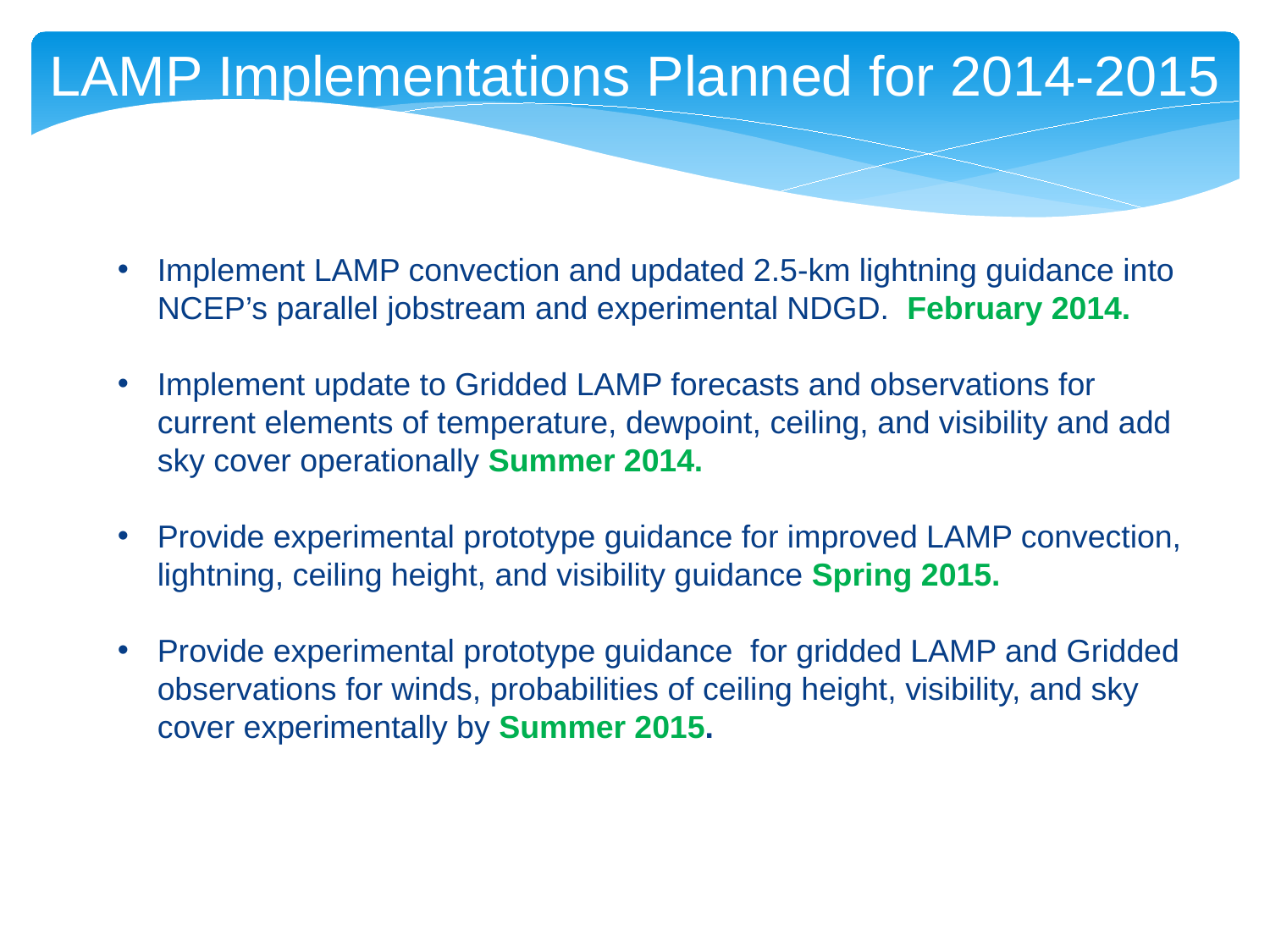

LAMP Implementations Planned for 2014-2015
Implement LAMP convection and updated 2.5-km lightning guidance into NCEP’s parallel jobstream and experimental NDGD.  February 2014.

Implement update to Gridded LAMP forecasts and observations for current elements of temperature, dewpoint, ceiling, and visibility and add sky cover operationally Summer 2014.
Provide experimental prototype guidance for improved LAMP convection, lightning, ceiling height, and visibility guidance Spring 2015.

Provide experimental prototype guidance  for gridded LAMP and Gridded observations for winds, probabilities of ceiling height, visibility, and sky cover experimentally by Summer 2015.